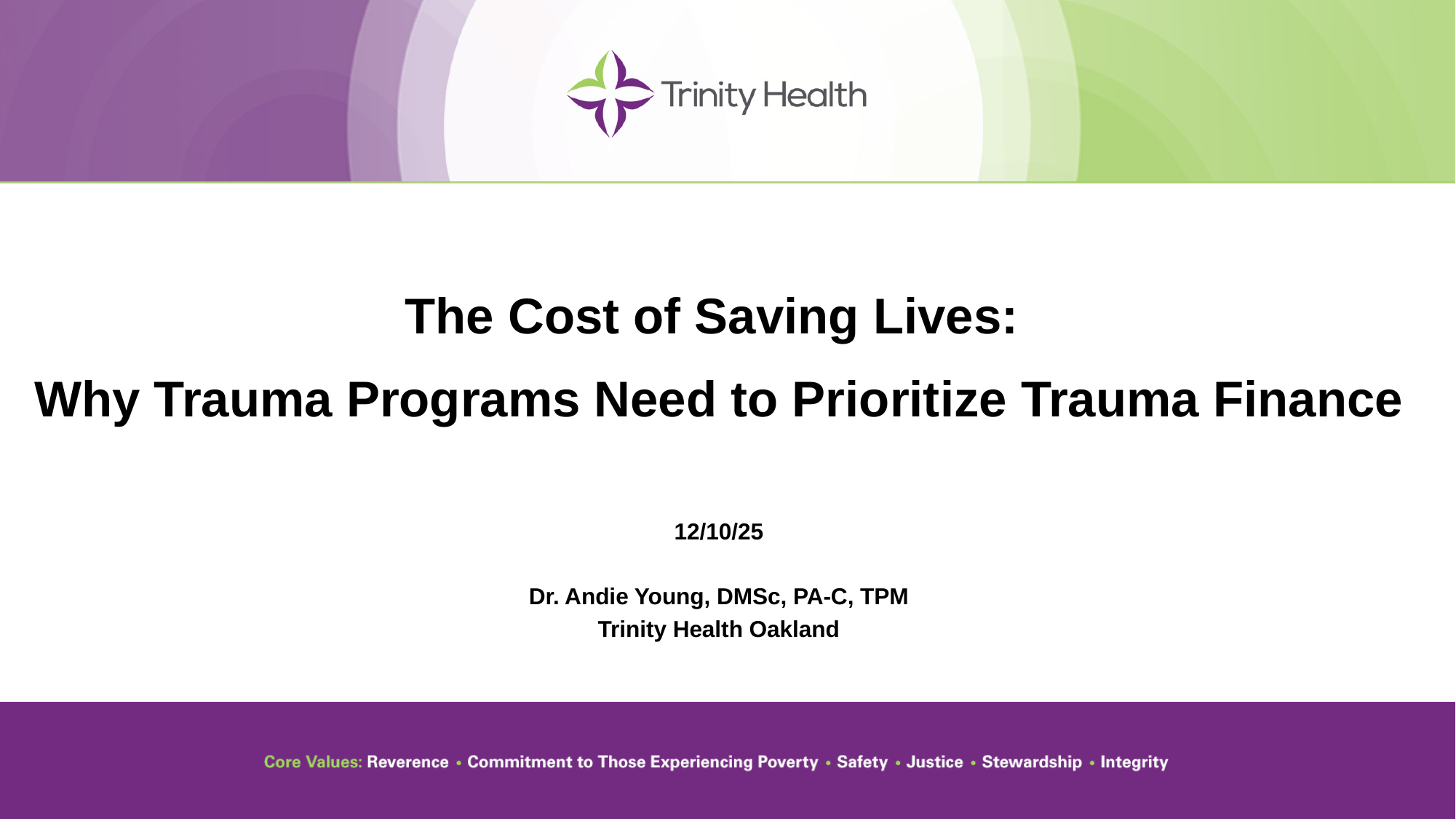

The Cost of Saving Lives:
Why Trauma Programs Need to Prioritize Trauma Finance

12/10/25

Dr. Andie Young, DMSc, PA-C, TPM
Trinity Health Oakland
#